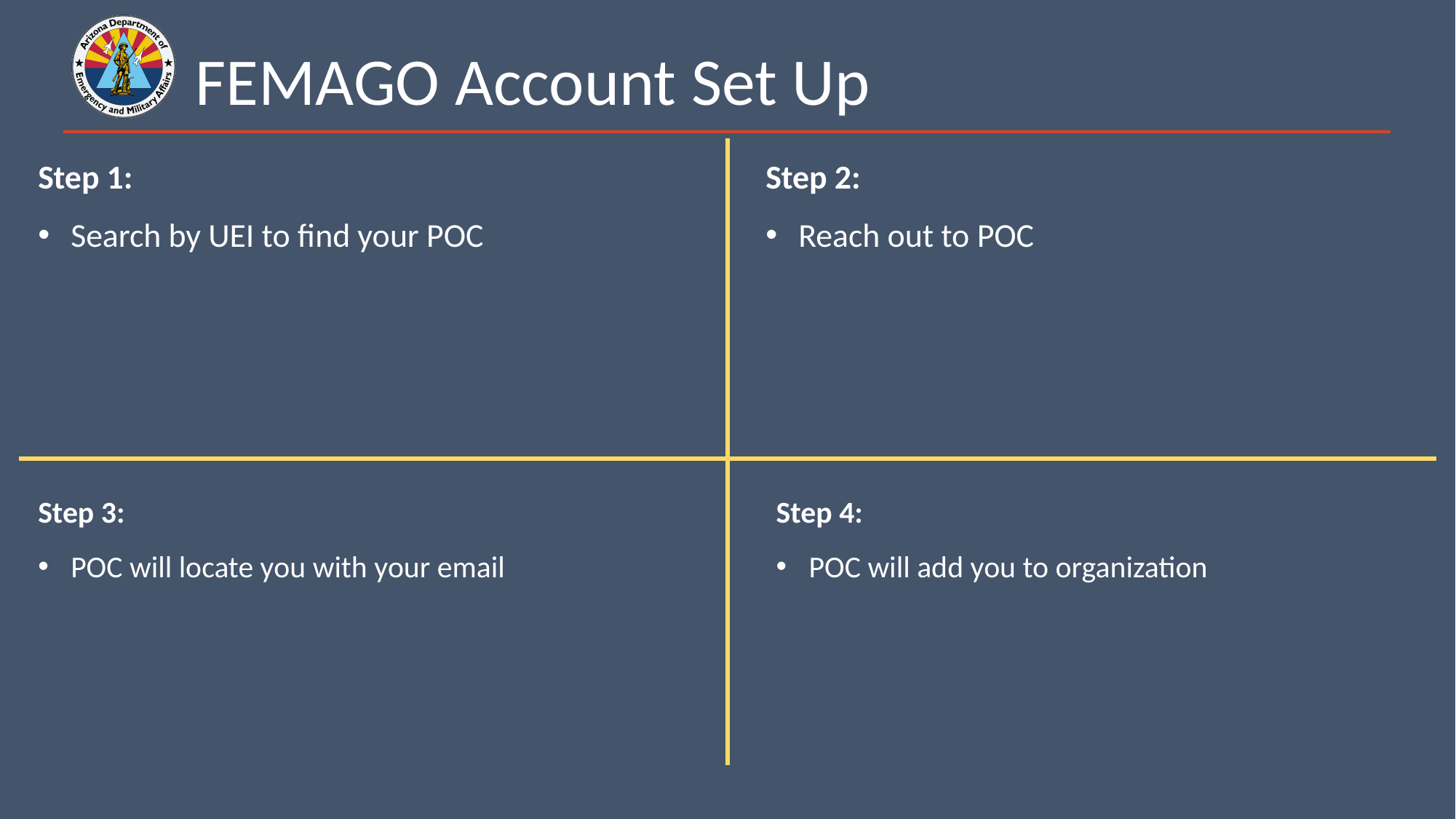

# FEMAGO Account Set Up
Step 2:
Reach out to POC

Step 1:
Search by UEI to find your POC

Step 3:
POC will locate you with your email
Step 4:
POC will add you to organization